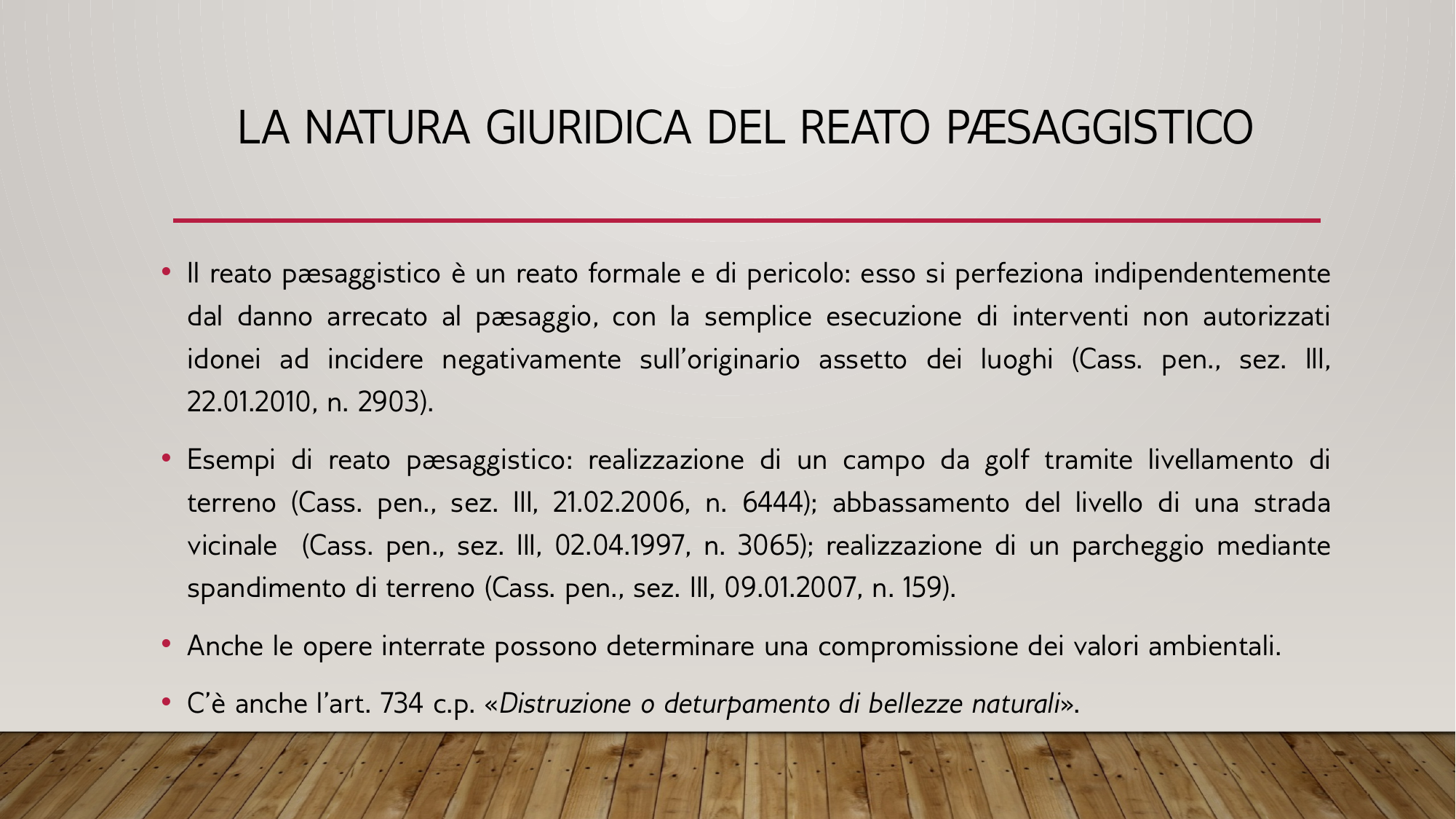

# LA NATURA GIURIDICA DEL REATO PAESAGGISTICO
Il reato paesaggistico è un reato formale e di pericolo: esso si perfeziona indipendentemente dal danno arrecato al paesaggio, con la semplice esecuzione di interventi non autorizzati idonei ad incidere negativamente sull’originario assetto dei luoghi (Cass. pen., sez. III, 22.01.2010, n. 2903).
Esempi di reato paesaggistico: realizzazione di un campo da golf tramite livellamento di terreno (Cass. pen., sez. III, 21.02.2006, n. 6444); abbassamento del livello di una strada vicinale  (Cass. pen., sez. III, 02.04.1997, n. 3065); realizzazione di un parcheggio mediante spandimento di terreno (Cass. pen., sez. III, 09.01.2007, n. 159).
Anche le opere interrate possono determinare una compromissione dei valori ambientali.
C’è anche l’art. 734 c.p. «Distruzione o deturpamento di bellezze naturali».